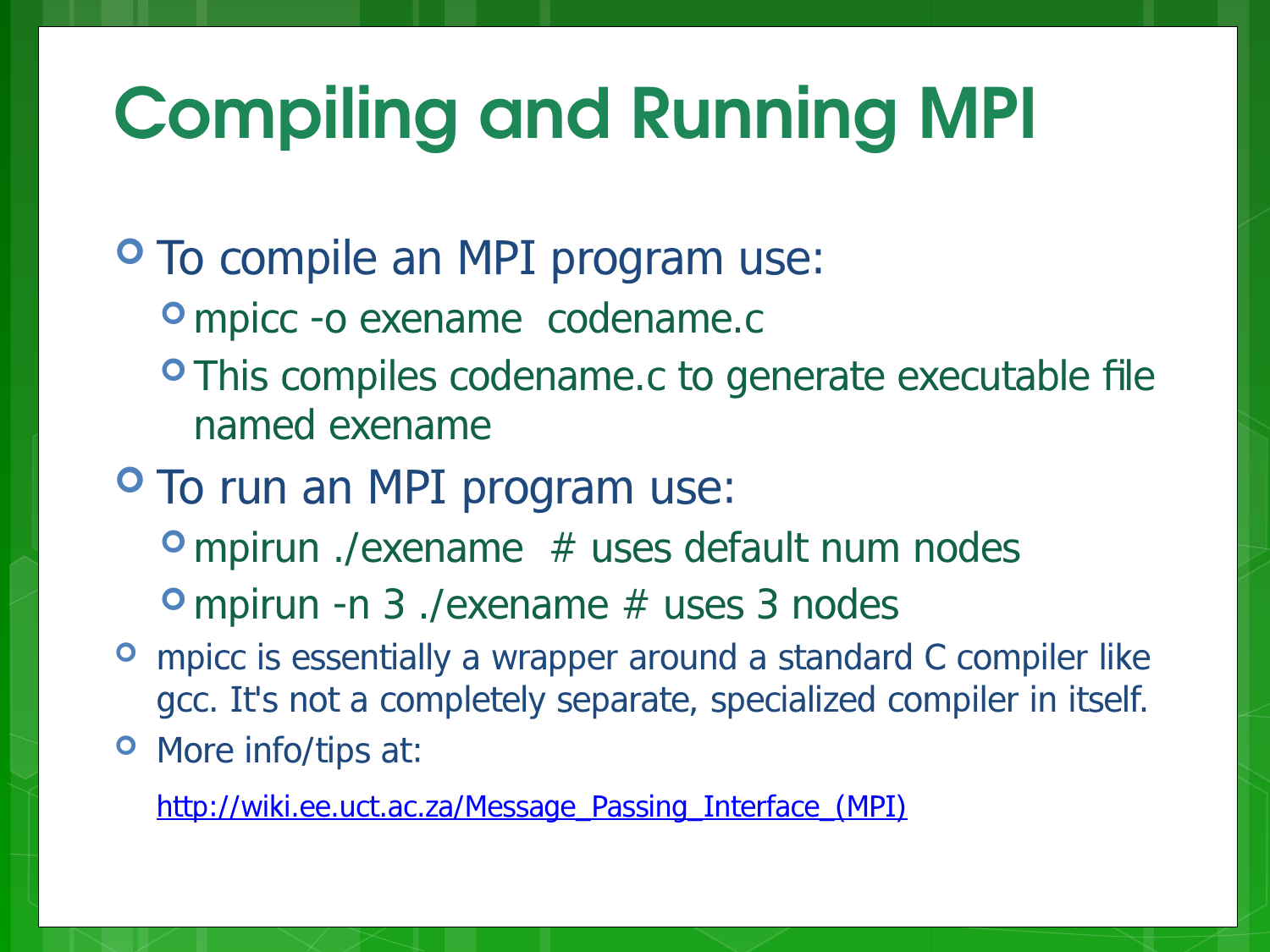

# Compiling and Running MPI
To compile an MPI program use:
mpicc -o exename  codename.c
This compiles codename.c to generate executable file named exename
To run an MPI program use:
mpirun ./exename  # uses default num nodes
mpirun -n 3 ./exename # uses 3 nodes
mpicc is essentially a wrapper around a standard C compiler like gcc. It's not a completely separate, specialized compiler in itself.
More info/tips at:
http://wiki.ee.uct.ac.za/Message_Passing_Interface_(MPI)